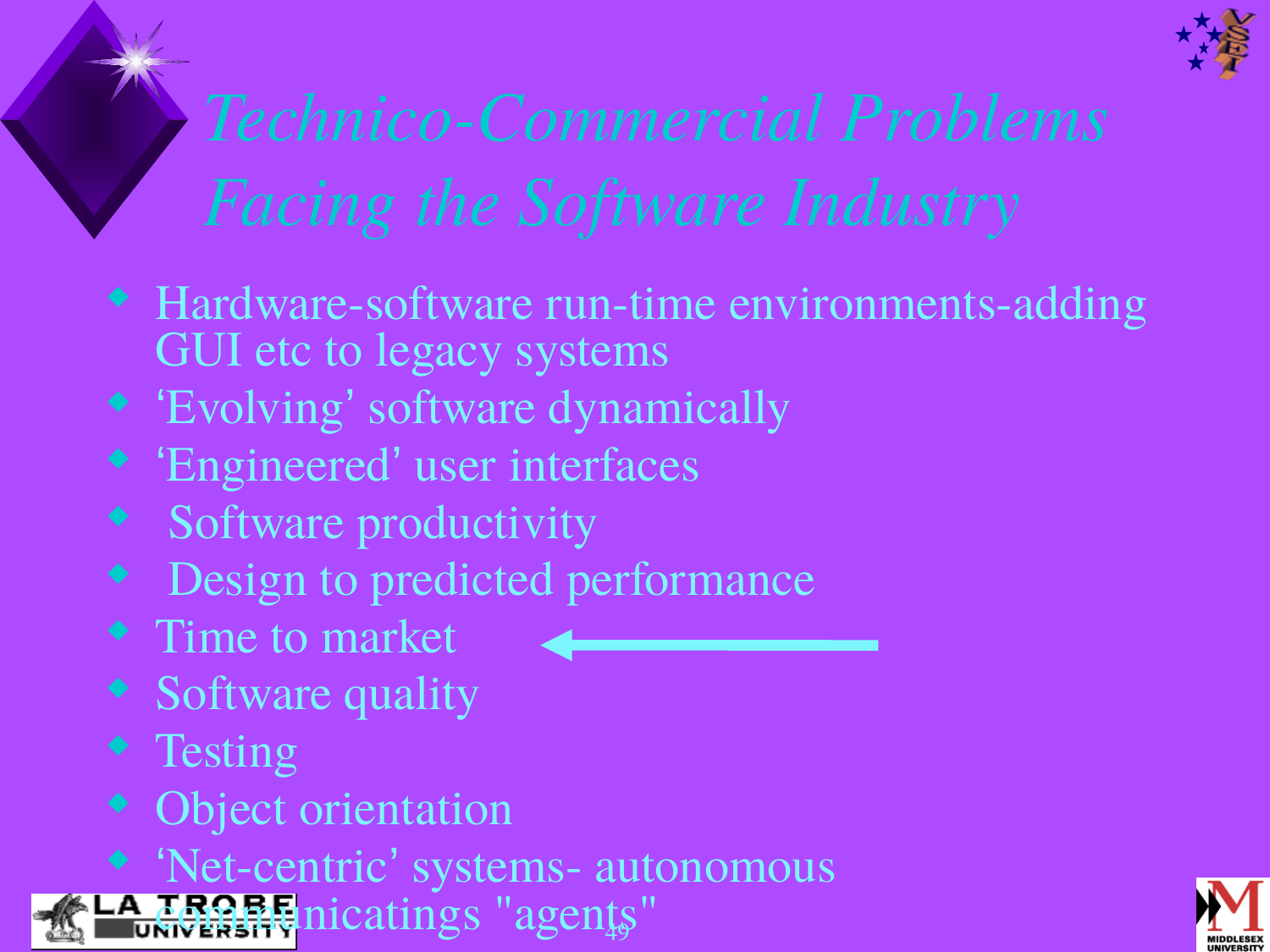

# Technico-Commercial Problems Facing the Software Industry
Hardware-software run-time environments-adding GUI etc to legacy systems
‘Evolving’ software dynamically
‘Engineered’ user interfaces
 Software productivity
 Design to predicted performance
Time to market
Software quality
Testing
Object orientation
‘Net-centric’ systems- autonomous communicatings "agents"